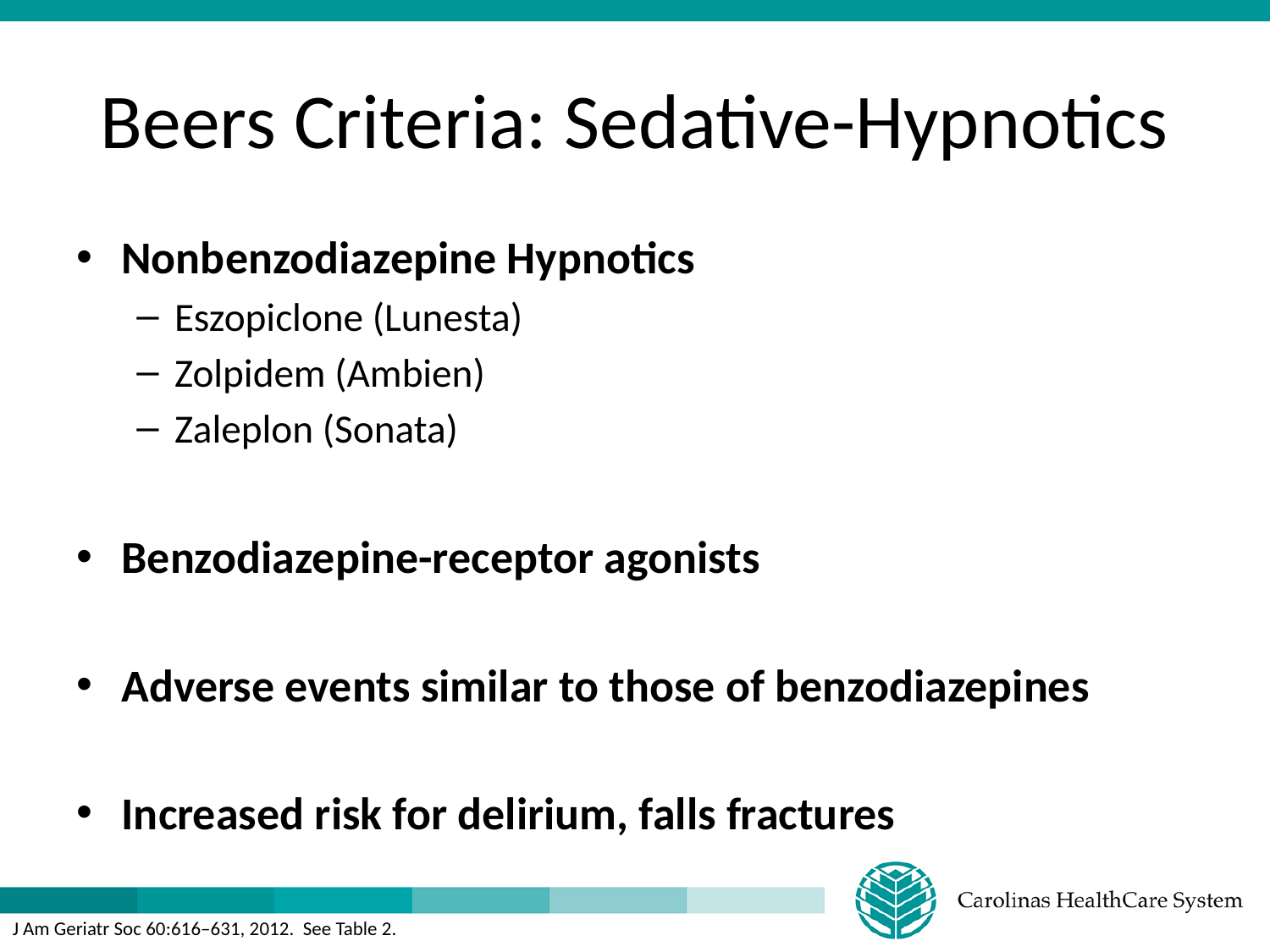

# Beers Criteria: Sedative-Hypnotics
Nonbenzodiazepine Hypnotics
Eszopiclone (Lunesta)
Zolpidem (Ambien)
Zaleplon (Sonata)

Benzodiazepine-receptor agonists

Adverse events similar to those of benzodiazepines

Increased risk for delirium, falls fractures
J Am Geriatr Soc 60:616–631, 2012.  See Table 2.